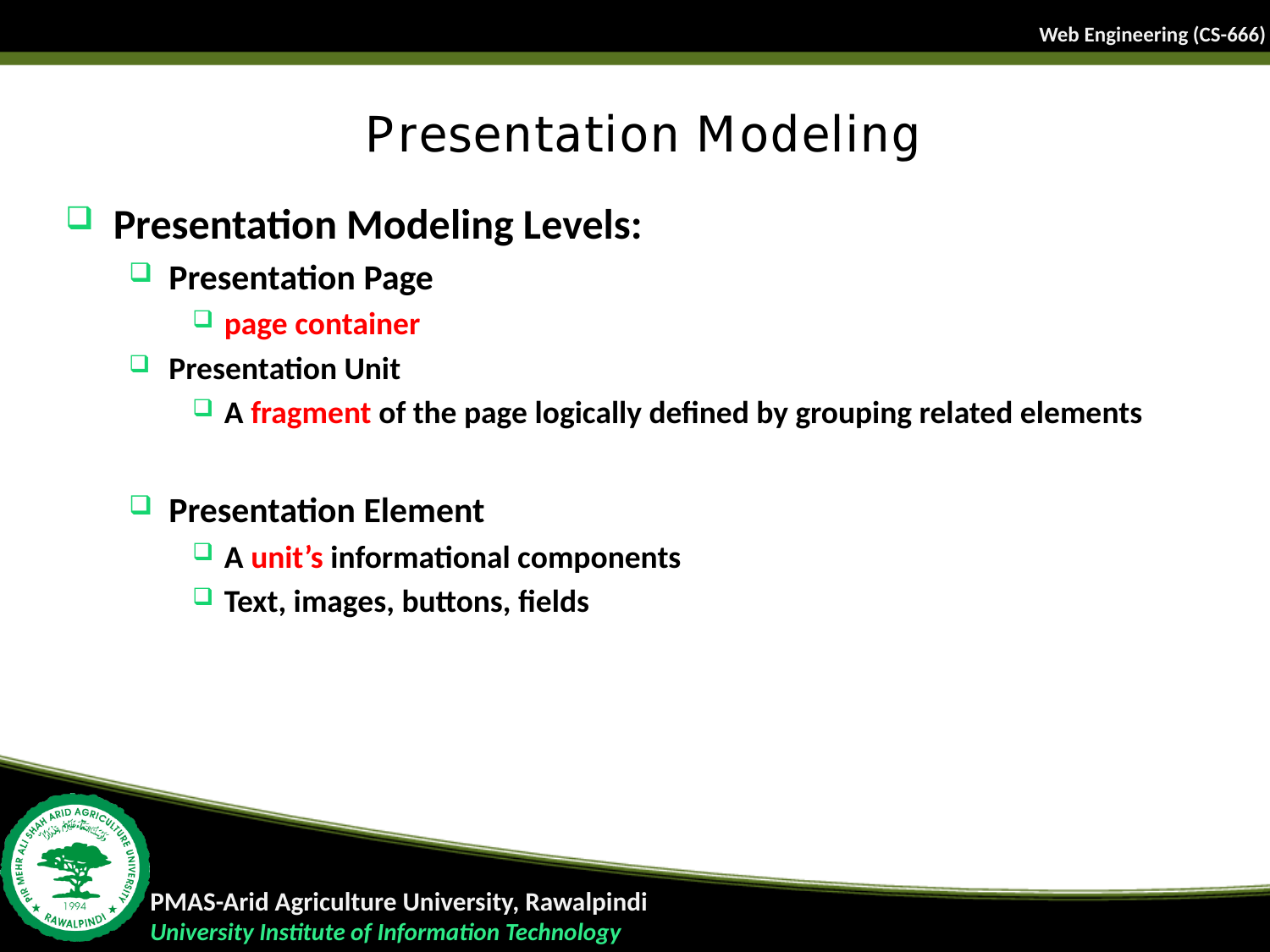

# Presentation Modeling
Presentation Modeling Levels:
Presentation Page
page container
Presentation Unit
A fragment of the page logically defined by grouping related elements

Presentation Element
A unit’s informational components
Text, images, buttons, fields